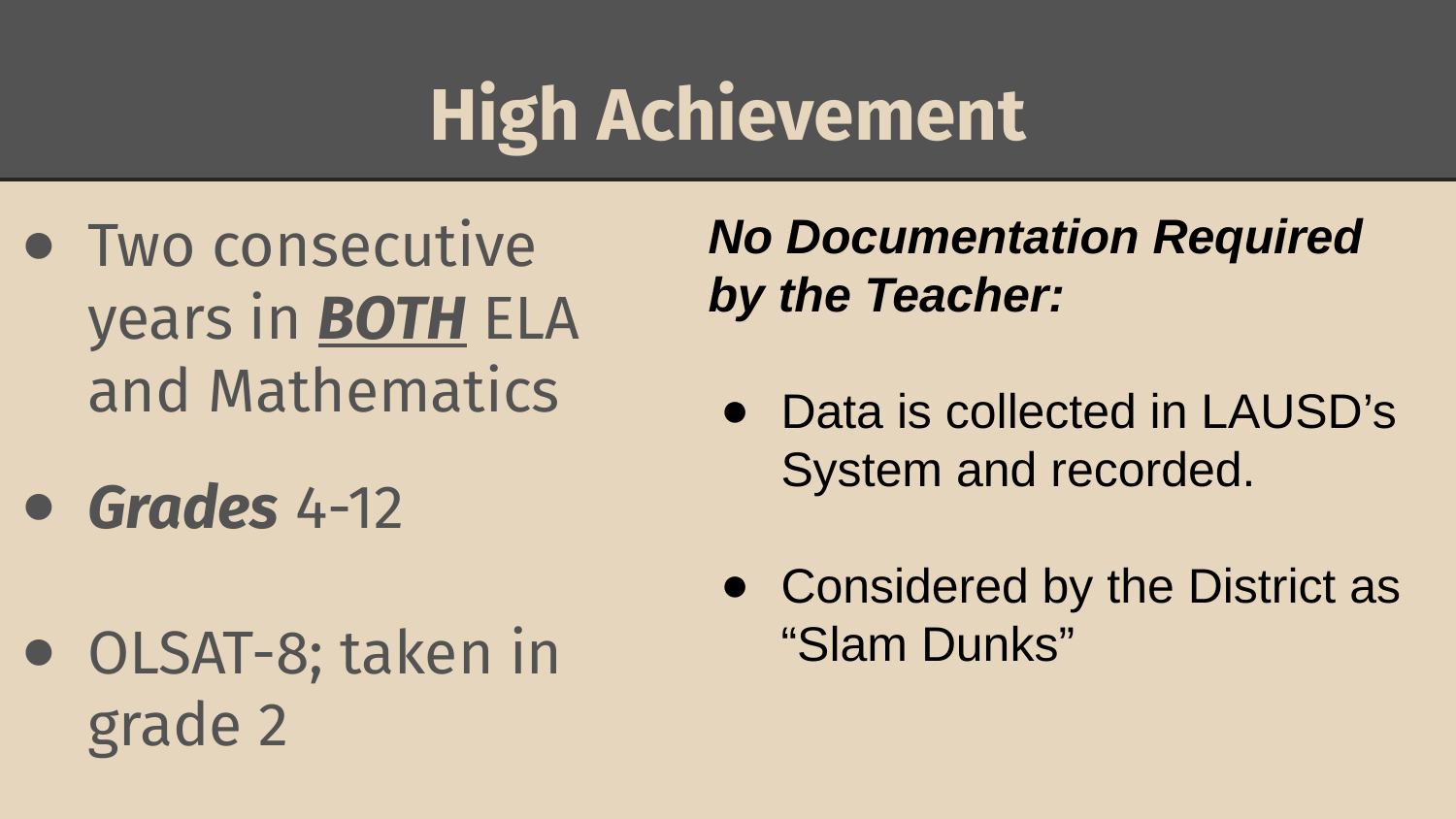

# High Achievement
Two consecutive years in BOTH ELA and Mathematics

Grades 4-12

OLSAT-8; taken in grade 2
No Documentation Required by the Teacher:

Data is collected in LAUSD’s System and recorded.

Considered by the District as “Slam Dunks”